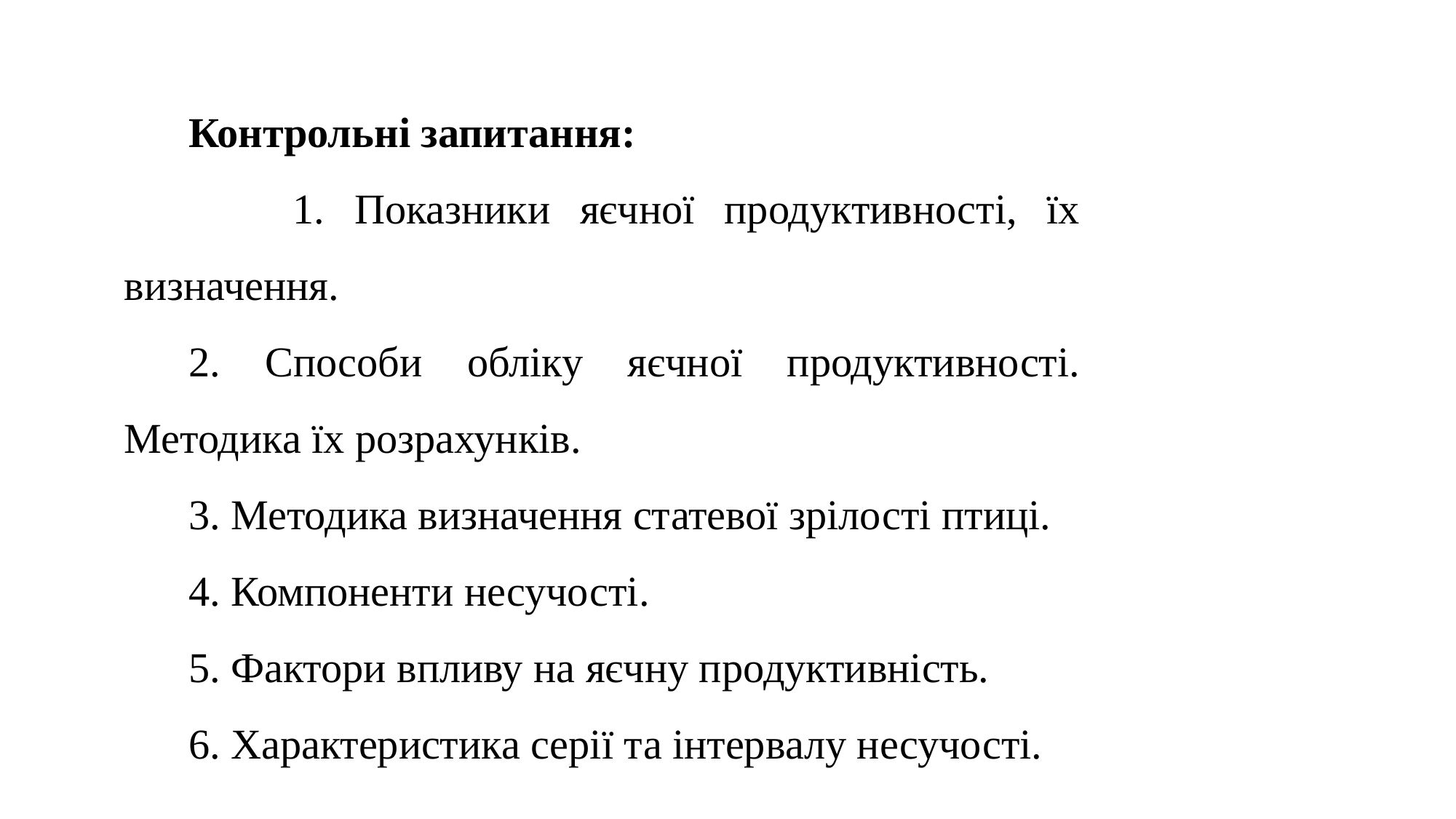

Контрольні запитання:
	  1. Показники яєчної продуктивності, їх визначення.
2. Способи обліку яєчної продуктивності. Методика їх розрахунків.
3. Методика визначення статевої зрілості птиці.
4. Компоненти несучості.
5. Фактори впливу на яєчну продуктивність.
6. Характеристика серії та інтервалу несучості.